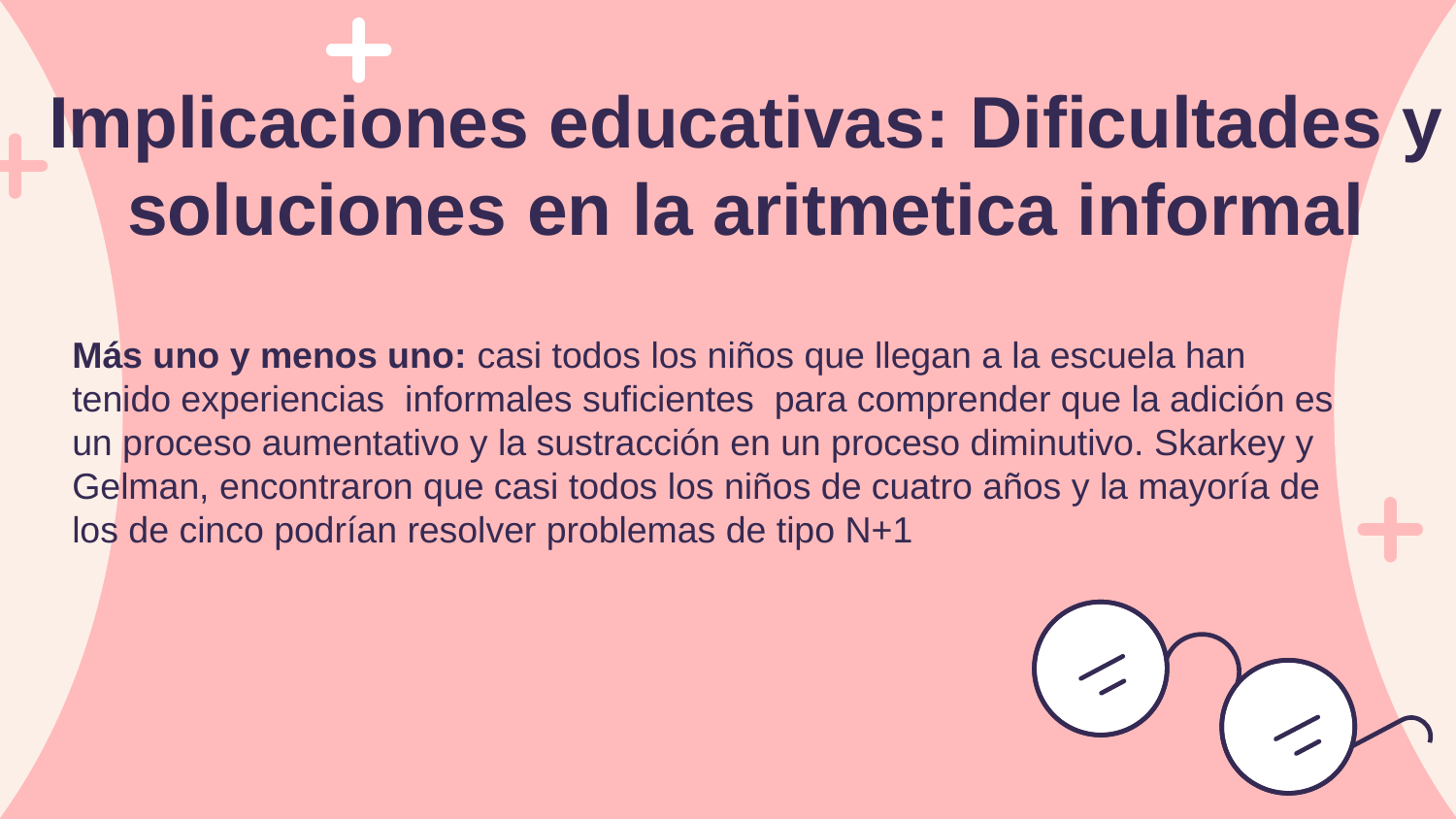

Implicaciones educativas: Dificultades y soluciones en la aritmetica informal
# Más uno y menos uno: casi todos los niños que llegan a la escuela han tenido experiencias  informales suficientes  para comprender que la adición es un proceso aumentativo y la sustracción en un proceso diminutivo. Skarkey y Gelman, encontraron que casi todos los niños de cuatro años y la mayoría de los de cinco podrían resolver problemas de tipo N+1